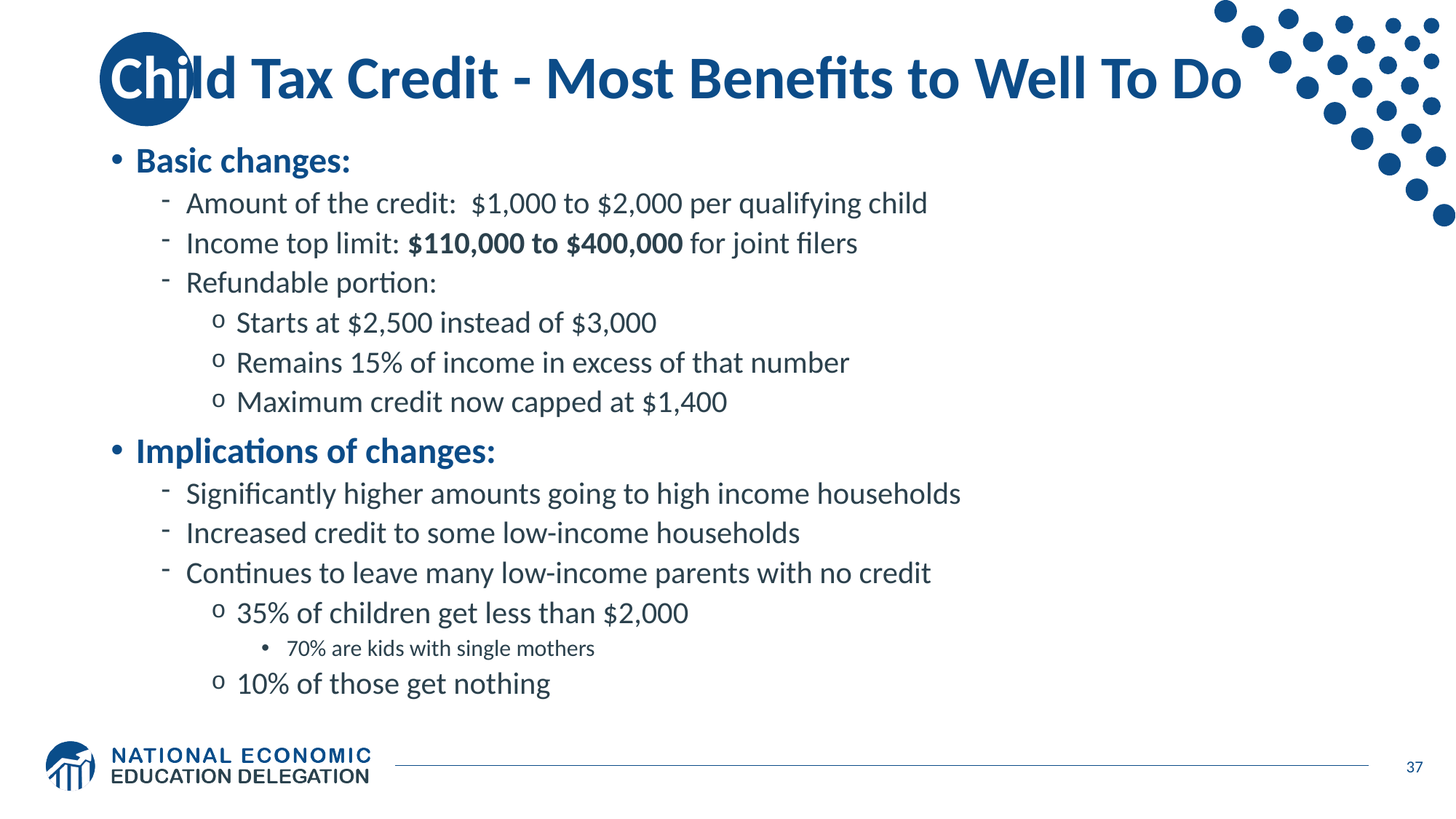

# Child Tax Credit - Most Benefits to Well To Do
Basic changes:
Amount of the credit:  $1,000 to $2,000 per qualifying child
Income top limit: $110,000 to $400,000 for joint filers
Refundable portion:
Starts at $2,500 instead of $3,000
Remains 15% of income in excess of that number
Maximum credit now capped at $1,400
Implications of changes:
Significantly higher amounts going to high income households
Increased credit to some low-income households
Continues to leave many low-income parents with no credit
35% of children get less than $2,000
70% are kids with single mothers
10% of those get nothing
37